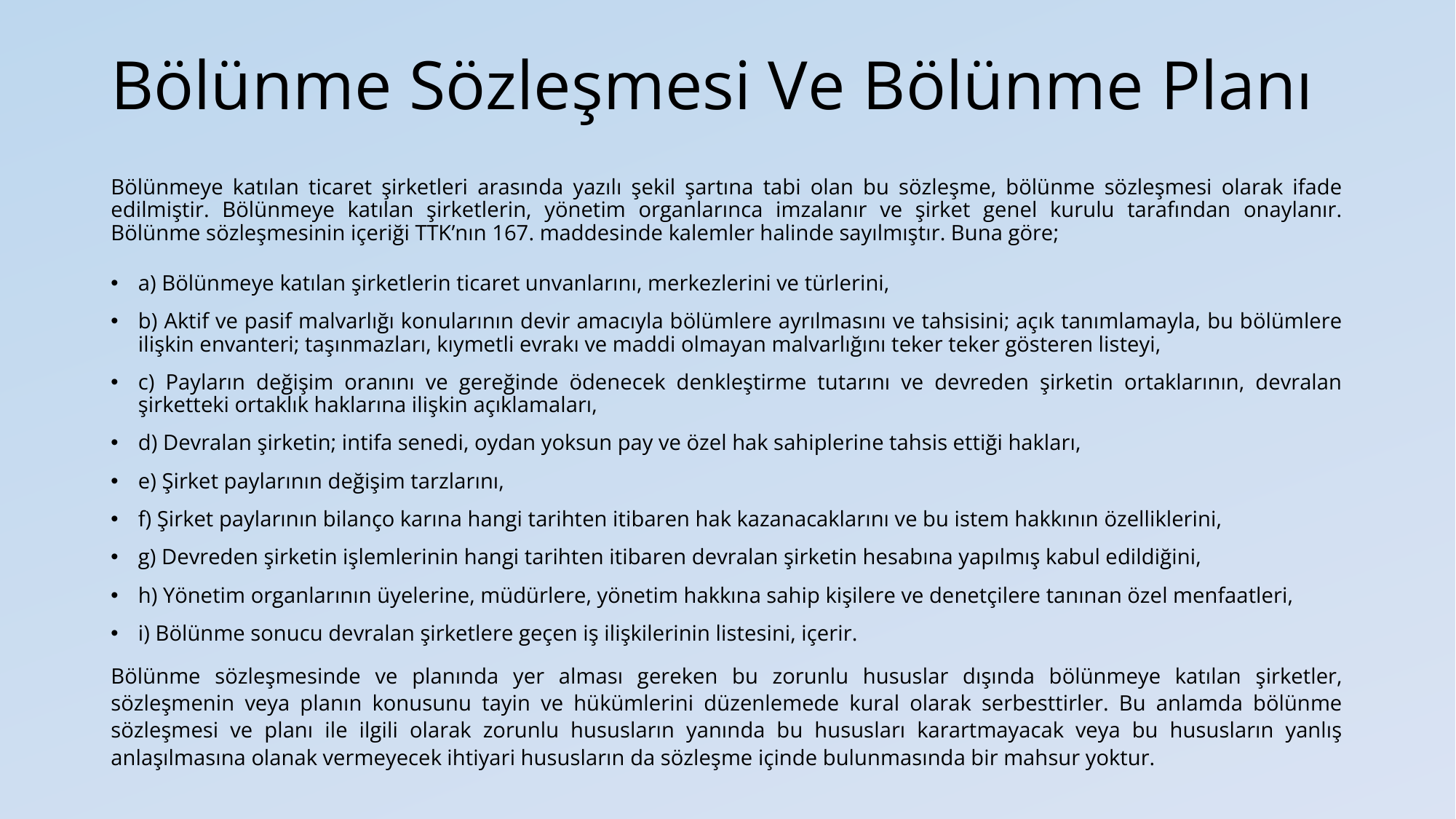

# Bölünme Sözleşmesi Ve Bölünme Planı
Bölünmeye katılan ticaret şirketleri arasında yazılı şekil şartına tabi olan bu sözleşme, bölünme sözleşmesi olarak ifade edilmiştir. Bölünmeye katılan şirketlerin, yönetim organlarınca imzalanır ve şirket genel kurulu tarafından onaylanır. Bölünme sözleşmesinin içeriği TTK’nın 167. maddesinde kalemler halinde sayılmıştır. Buna göre;
a) Bölünmeye katılan şirketlerin ticaret unvanlarını, merkezlerini ve türlerini,
b) Aktif ve pasif malvarlığı konularının devir amacıyla bölümlere ayrılmasını ve tahsisini; açık tanımlamayla, bu bölümlere ilişkin envanteri; taşınmazları, kıymetli evrakı ve maddi olmayan malvarlığını teker teker gösteren listeyi,
c) Payların değişim oranını ve gereğinde ödenecek denkleştirme tutarını ve devreden şirketin ortaklarının, devralan şirketteki ortaklık haklarına ilişkin açıklamaları,
d) Devralan şirketin; intifa senedi, oydan yoksun pay ve özel hak sahiplerine tahsis ettiği hakları,
e) Şirket paylarının değişim tarzlarını,
f) Şirket paylarının bilanço karına hangi tarihten itibaren hak kazanacaklarını ve bu istem hakkının özelliklerini,
g) Devreden şirketin işlemlerinin hangi tarihten itibaren devralan şirketin hesabına yapılmış kabul edildiğini,
h) Yönetim organlarının üyelerine, müdürlere, yönetim hakkına sahip kişilere ve denetçilere tanınan özel menfaatleri,
i) Bölünme sonucu devralan şirketlere geçen iş ilişkilerinin listesini, içerir.
Bölünme sözleşmesinde ve planında yer alması gereken bu zorunlu hususlar dışında bölünmeye katılan şirketler, sözleşmenin veya planın konusunu tayin ve hükümlerini düzenlemede kural olarak serbesttirler. Bu anlamda bölünme sözleşmesi ve planı ile ilgili olarak zorunlu hususların yanında bu hususları karartmayacak veya bu hususların yanlış anlaşılmasına olanak vermeyecek ihtiyari hususların da sözleşme içinde bulunmasında bir mahsur yoktur.